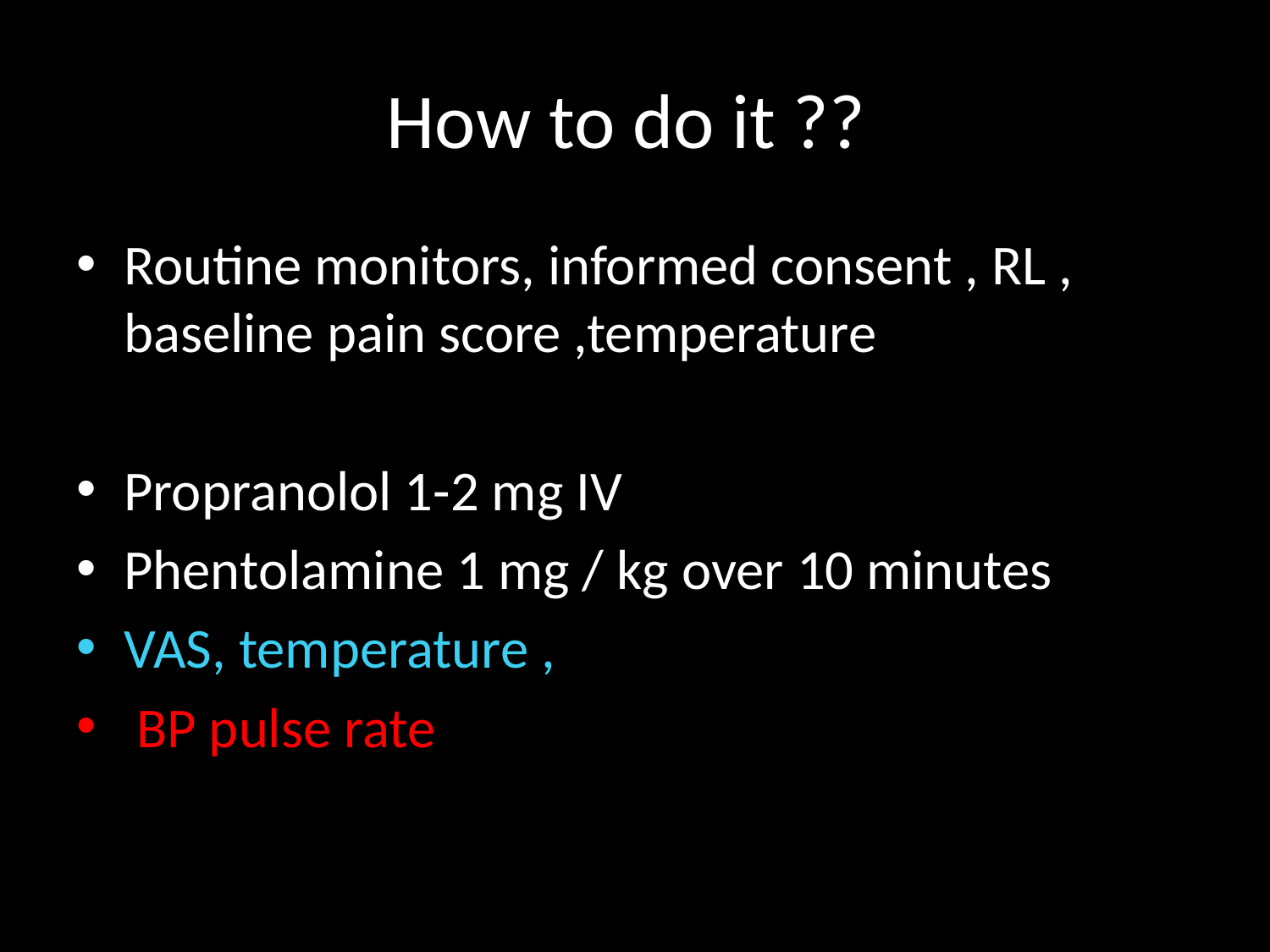

# How to do it ??
Routine monitors, informed consent , RL , baseline pain score ,temperature

Propranolol 1-2 mg IV
Phentolamine 1 mg / kg over 10 minutes
VAS, temperature ,
 BP pulse rate